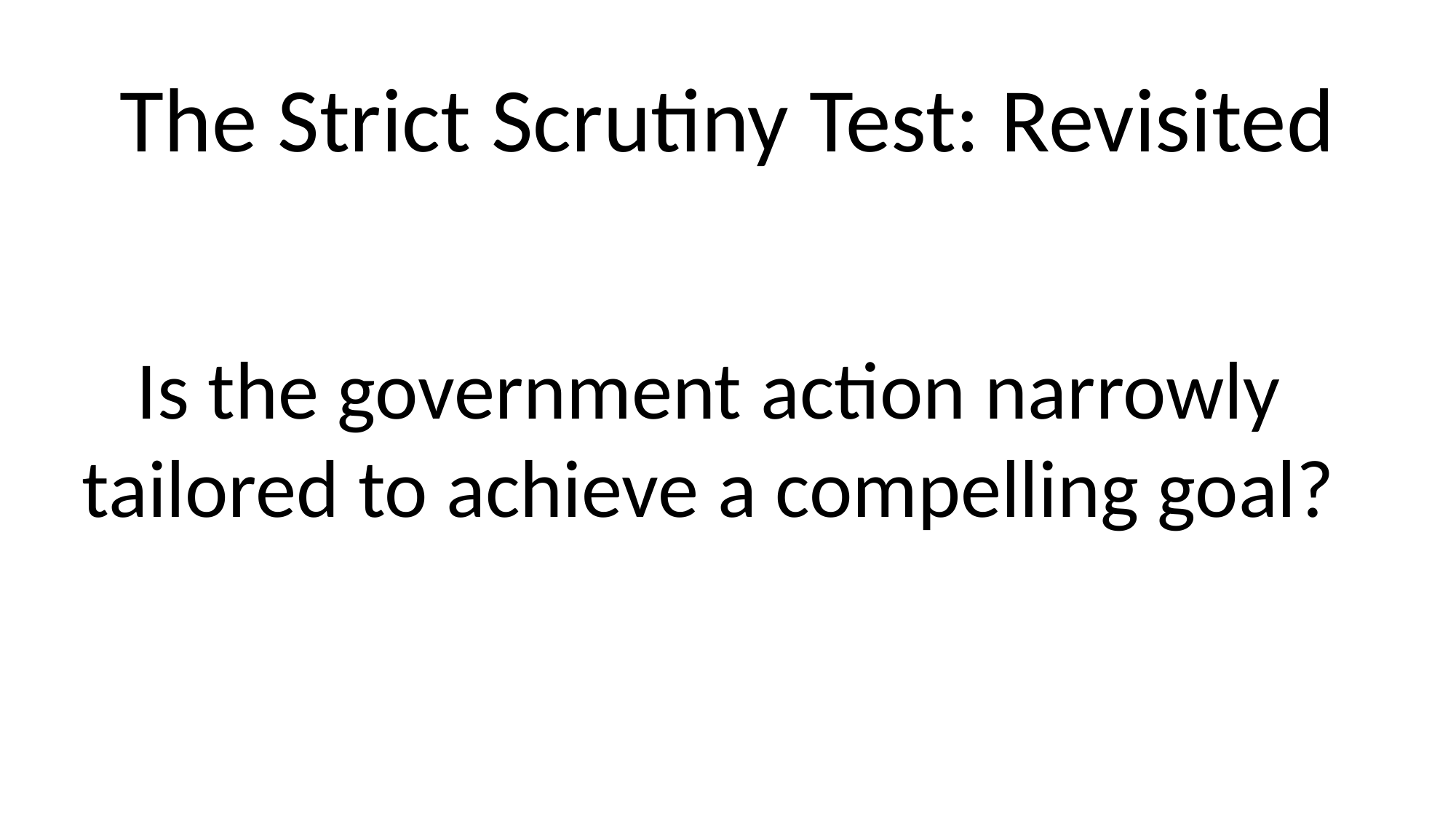

# The Strict Scrutiny Test: Revisited

Is the government action narrowly tailored to achieve a compelling goal?